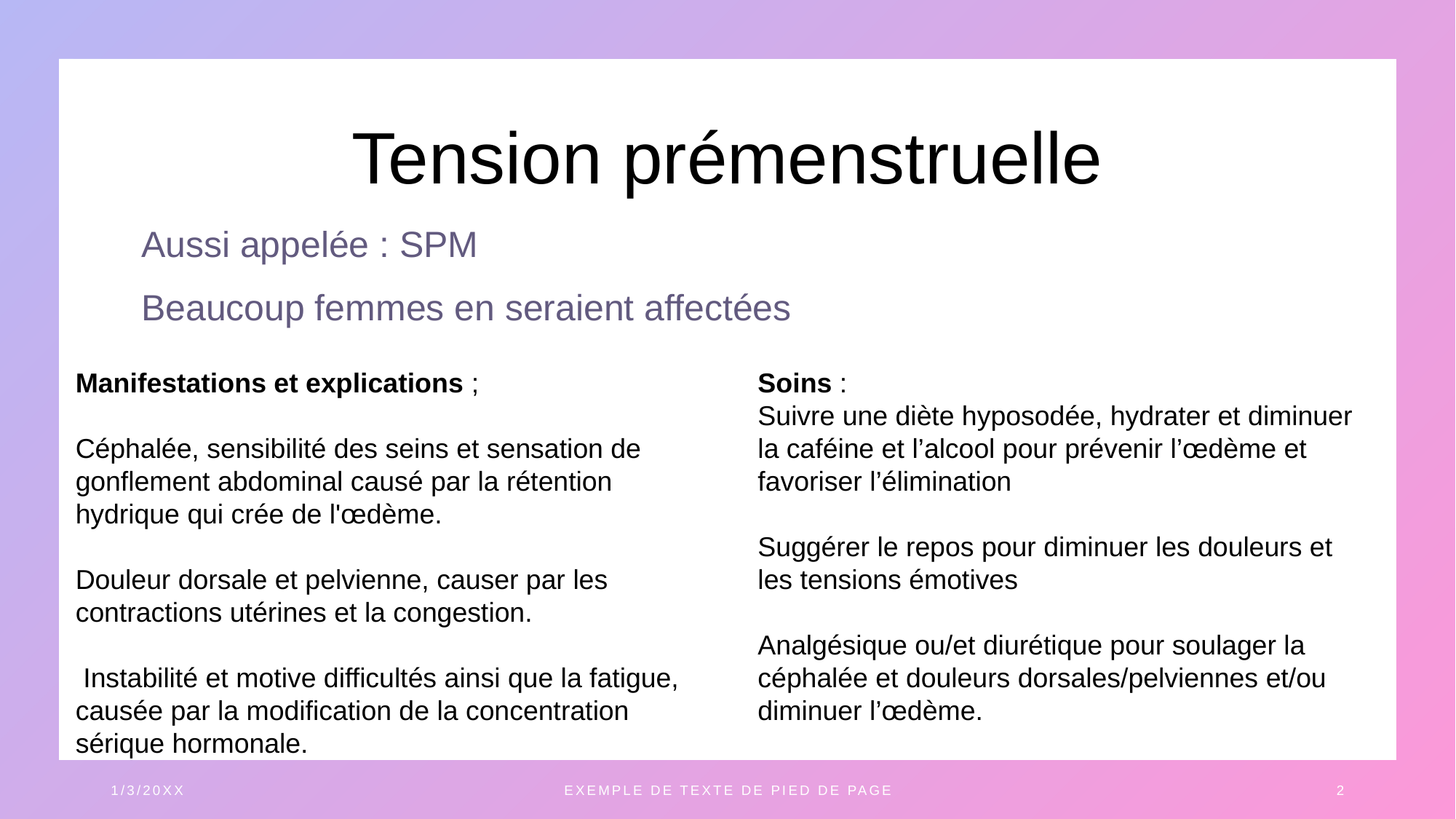

# Tension prémenstruelle
Aussi appelée : SPM
Beaucoup femmes en seraient affectées

Manifestations et explications ;

Céphalée, sensibilité des seins et sensation de gonflement abdominal causé par la rétention hydrique qui crée de l'œdème.

Douleur dorsale et pelvienne, causer par les contractions utérines et la congestion.

 Instabilité et motive difficultés ainsi que la fatigue, causée par la modification de la concentration sérique hormonale.
Soins :
Suivre une diète hyposodée, hydrater et diminuer la caféine et l’alcool pour prévenir l’œdème et favoriser l’élimination

Suggérer le repos pour diminuer les douleurs et les tensions émotives

Analgésique ou/et diurétique pour soulager la céphalée et douleurs dorsales/pelviennes et/ou diminuer l’œdème.
1/3/20XX
EXEMPLE DE TEXTE DE PIED DE PAGE
2